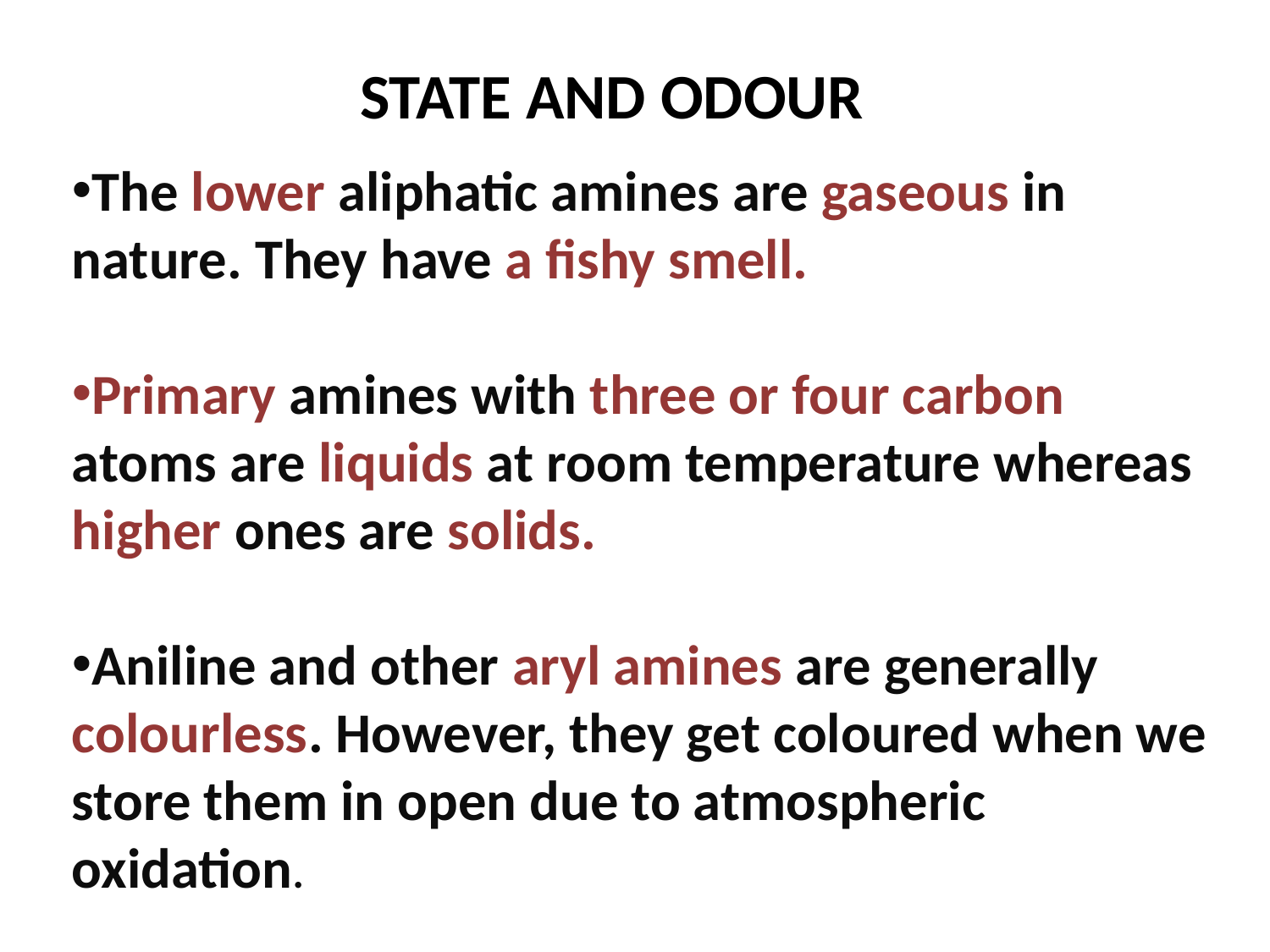

STATE AND ODOUR
The lower aliphatic amines are gaseous in nature. They have a fishy smell.

Primary amines with three or four carbon atoms are liquids at room temperature whereas higher ones are solids.

Aniline and other aryl amines are generally colourless. However, they get coloured when we store them in open due to atmospheric oxidation.